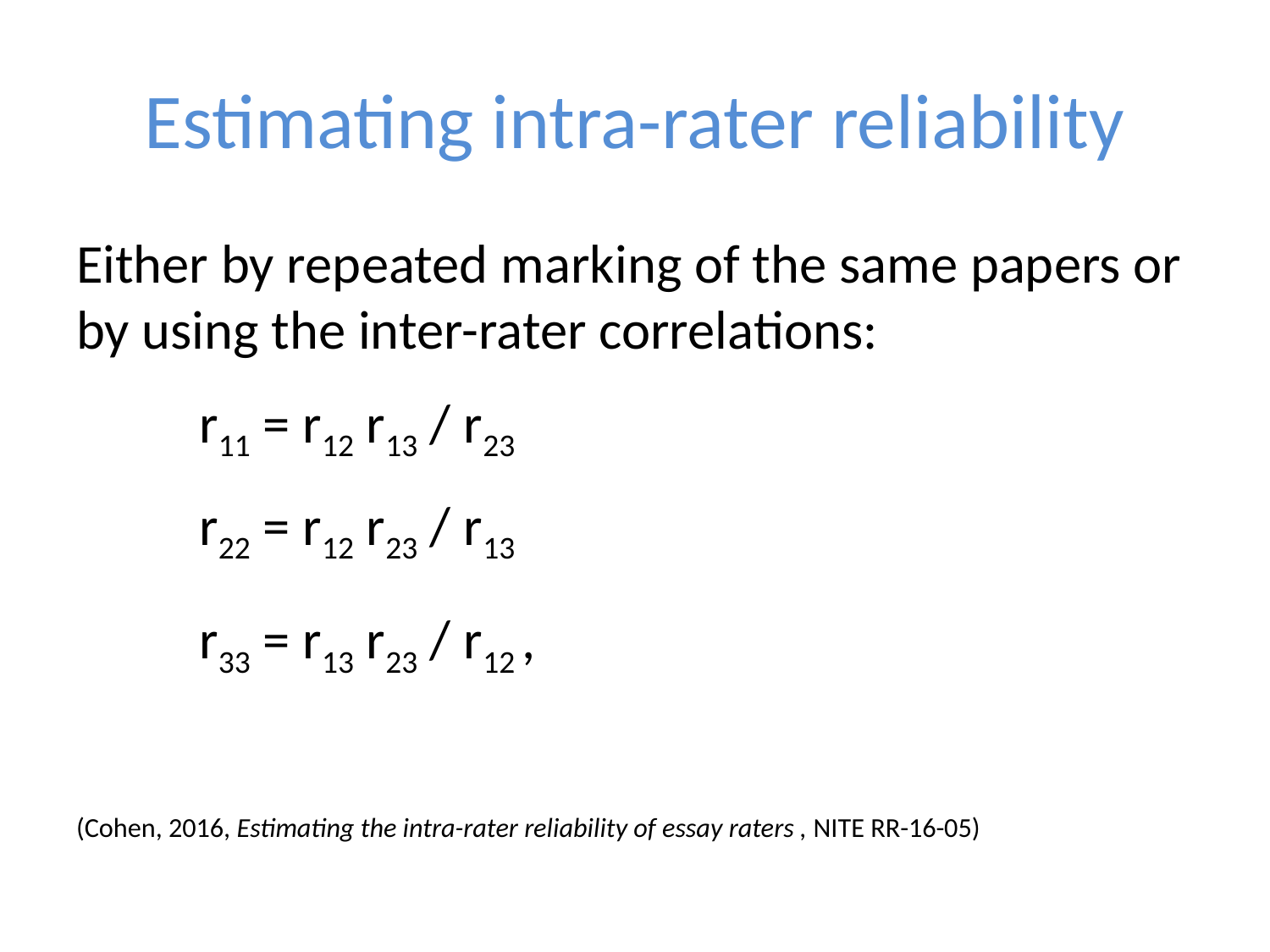

# Estimating intra-rater reliability
Either by repeated marking of the same papers or by using the inter-rater correlations:
	r11 = r12 r13 / r23
	r22 = r12 r23 / r13
	r33 = r13 r23 / r12 ,

(Cohen, 2016, Estimating the intra-rater reliability of essay raters , NITE RR-16-05)